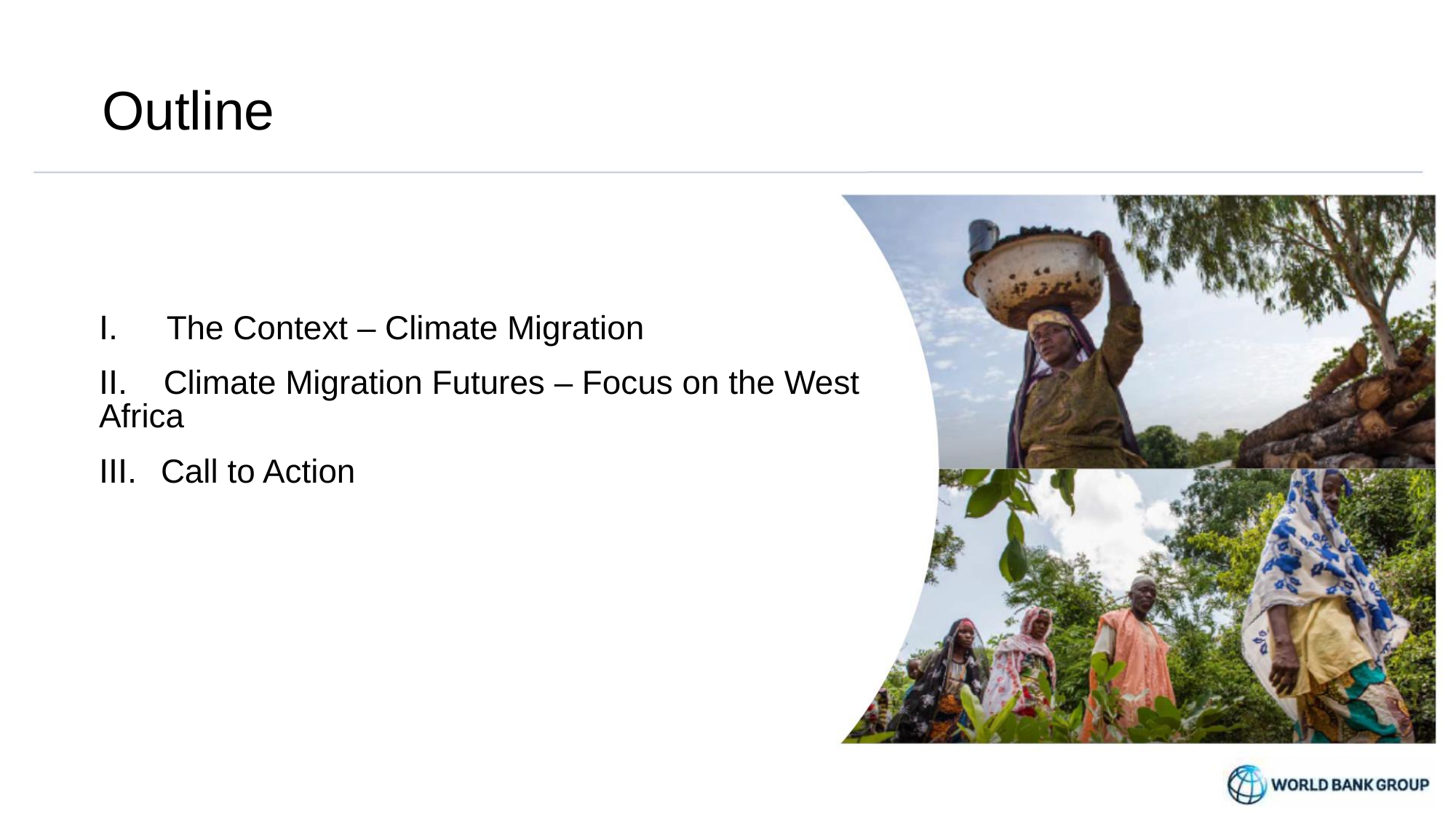

Outline
I. The Context – Climate Migration
II. Climate Migration Futures – Focus on the West Africa
III. Call to Action